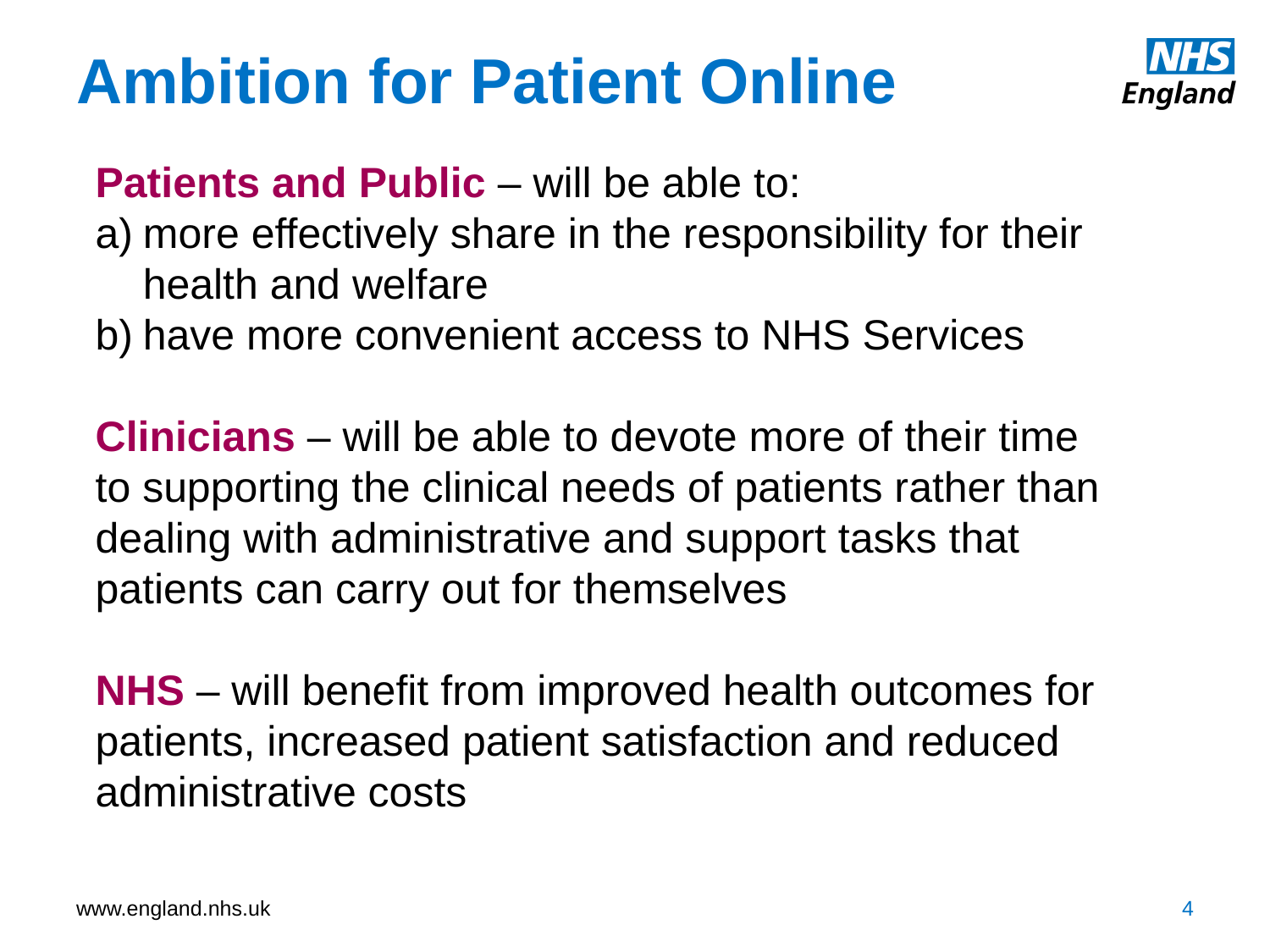

# Ambition for Patient Online
Patients and Public – will be able to:
more effectively share in the responsibility for their health and welfare
have more convenient access to NHS Services

Clinicians – will be able to devote more of their time to supporting the clinical needs of patients rather than dealing with administrative and support tasks that patients can carry out for themselves

NHS – will benefit from improved health outcomes for patients, increased patient satisfaction and reduced administrative costs

4